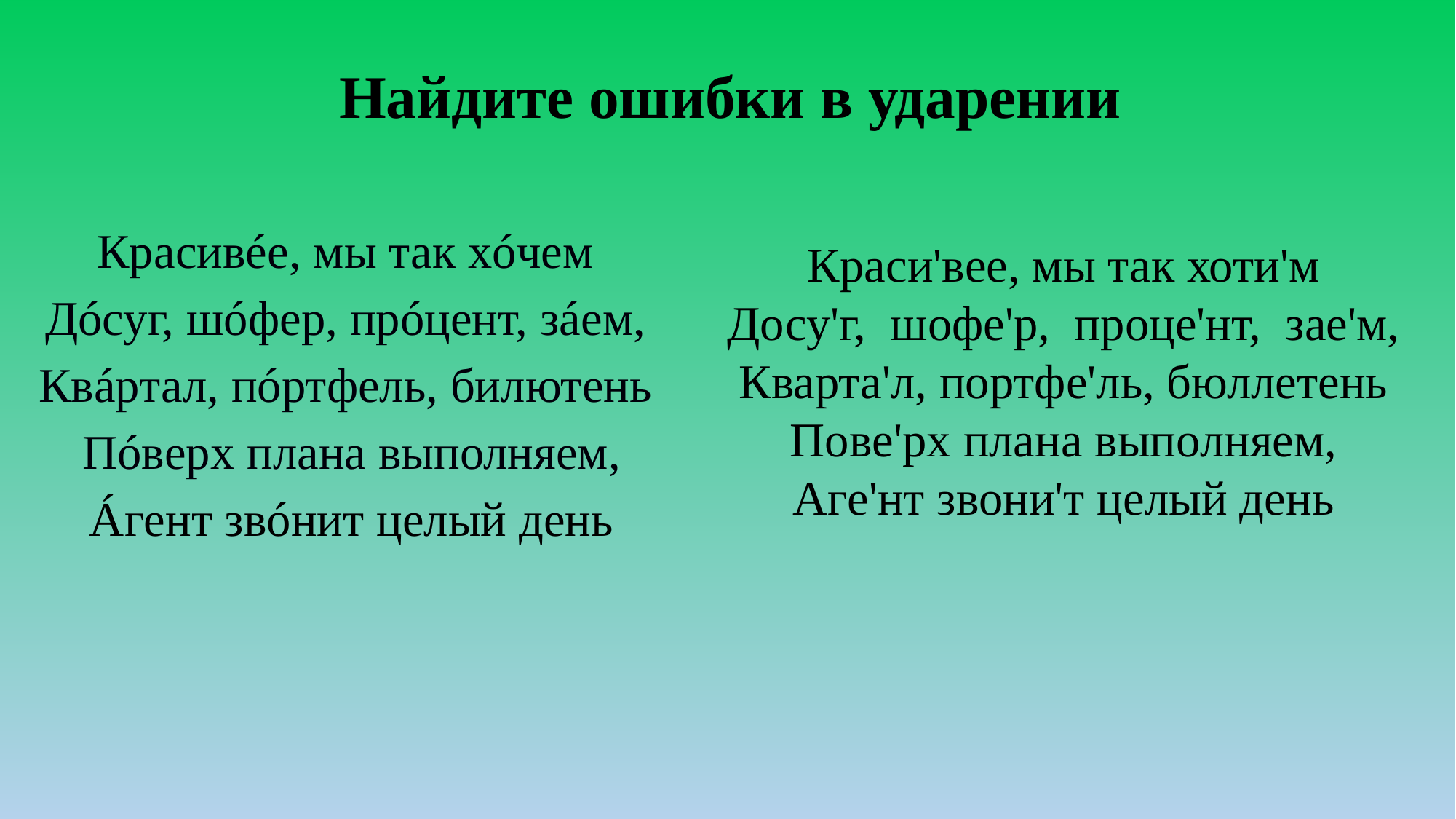

Найдите ошибки в ударении
Красивéе, мы так хóчем
Дóсуг, шóфер, прóцент, зáем,
Квáртал, пóртфель, билютень
 Пóверх плана выполняем,
 Áгент звóнит целый день
Краси'вее, мы так хоти'м
Досу'г,  шофе'р,  проце'нт,  зае'м,
Кварта'л, портфе'ль, бюллетень
Пове'рх плана выполняем,
Аге'нт звони'т целый день